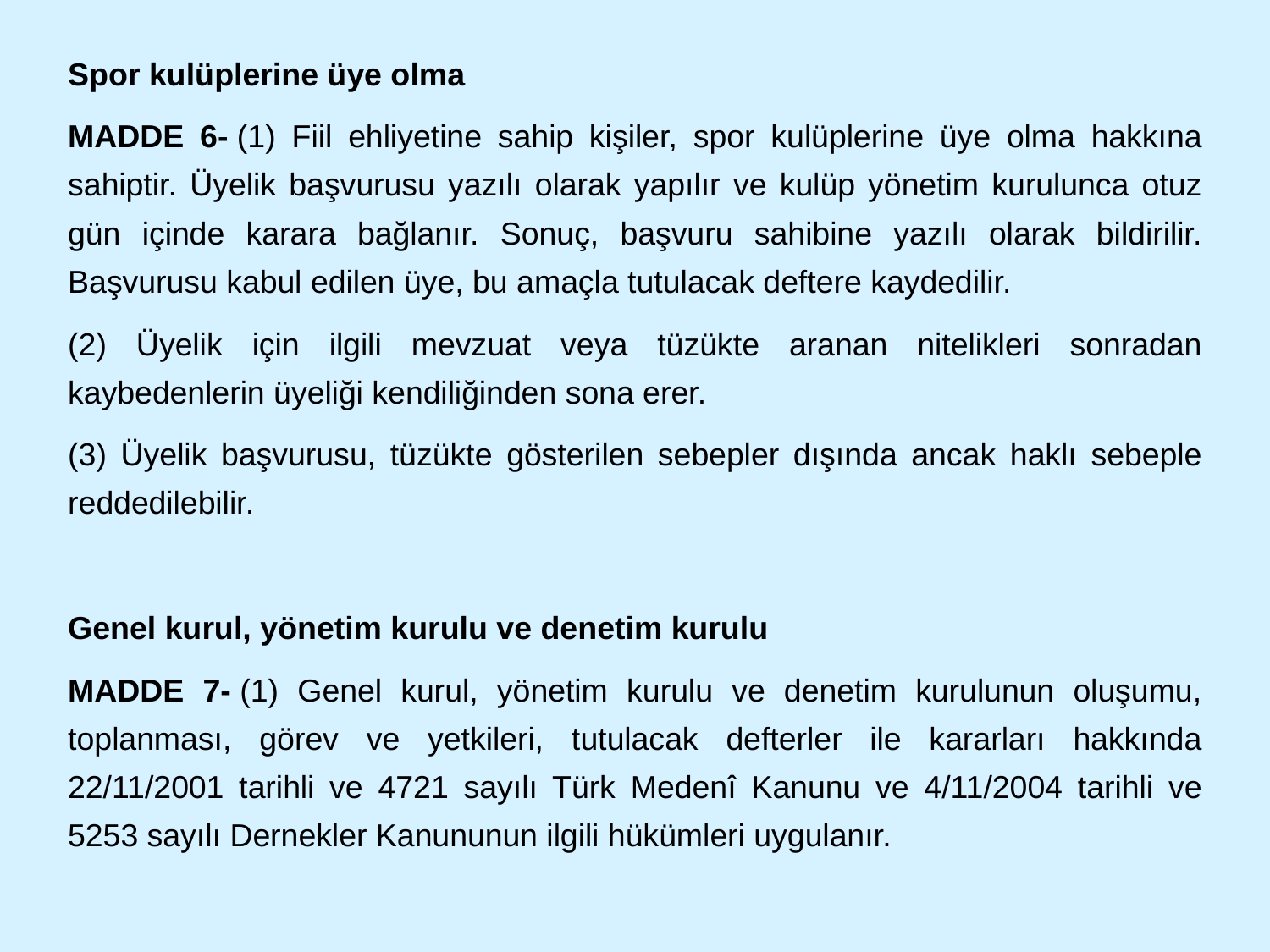

Spor kulüplerine üye olma
MADDE 6- (1) Fiil ehliyetine sahip kişiler, spor kulüplerine üye olma hakkına sahiptir. Üyelik başvurusu yazılı olarak yapılır ve kulüp yönetim kurulunca otuz gün içinde karara bağlanır. Sonuç, başvuru sahibine yazılı olarak bildirilir. Başvurusu kabul edilen üye, bu amaçla tutulacak deftere kaydedilir.
(2) Üyelik için ilgili mevzuat veya tüzükte aranan nitelikleri sonradan kaybedenlerin üyeliği kendiliğinden sona erer.
(3) Üyelik başvurusu, tüzükte gösterilen sebepler dışında ancak haklı sebeple reddedilebilir.

Genel kurul, yönetim kurulu ve denetim kurulu
MADDE 7- (1) Genel kurul, yönetim kurulu ve denetim kurulunun oluşumu, toplanması, görev ve yetkileri, tutulacak defterler ile kararları hakkında 22/11/2001 tarihli ve 4721 sayılı Türk Medenî Kanunu ve 4/11/2004 tarihli ve 5253 sayılı Dernekler Kanununun ilgili hükümleri uygulanır.